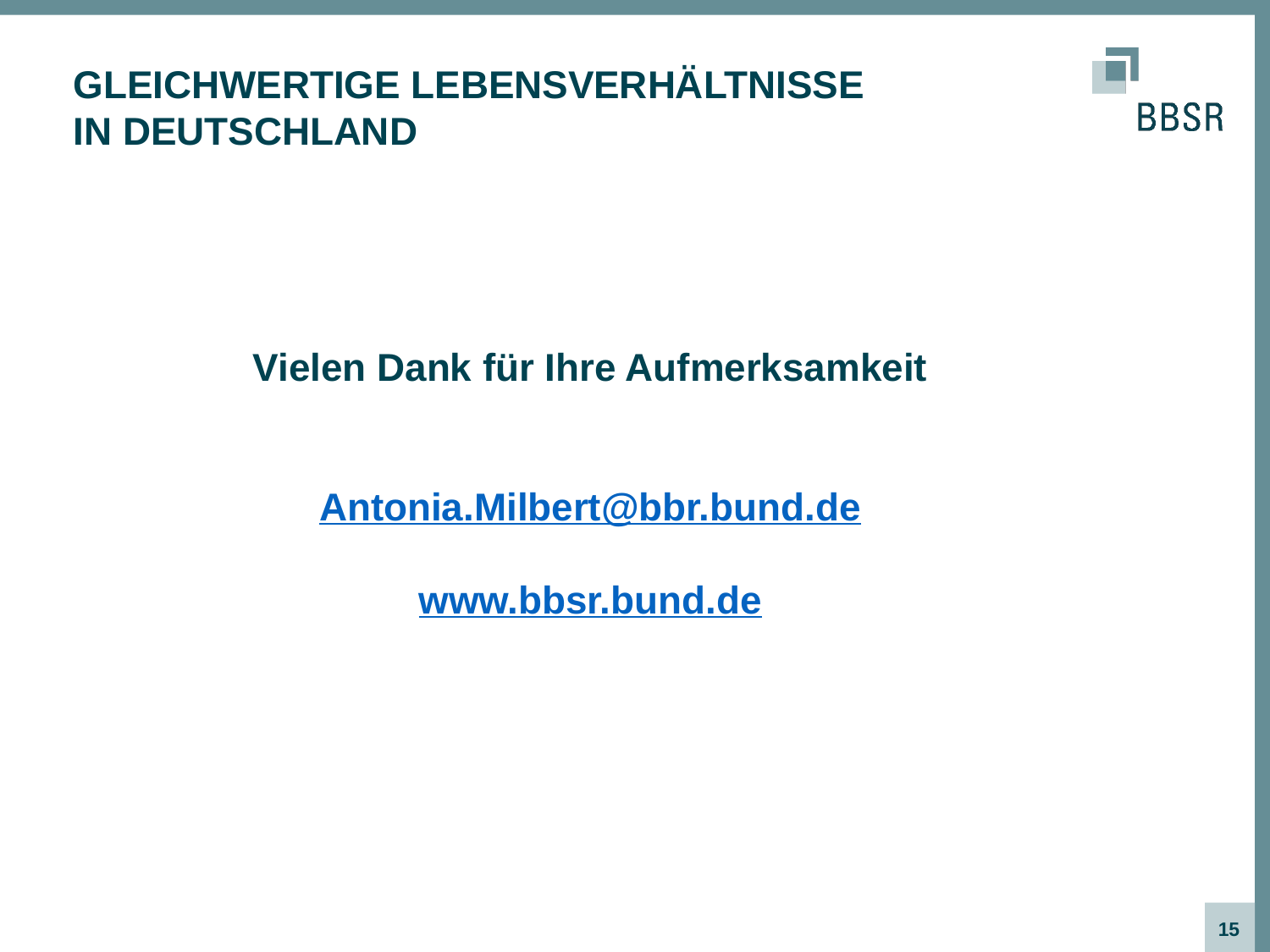

# Gleichwertige Lebensverhältnisse in Deutschland
Vielen Dank für Ihre Aufmerksamkeit

Antonia.Milbert@bbr.bund.de

www.bbsr.bund.de